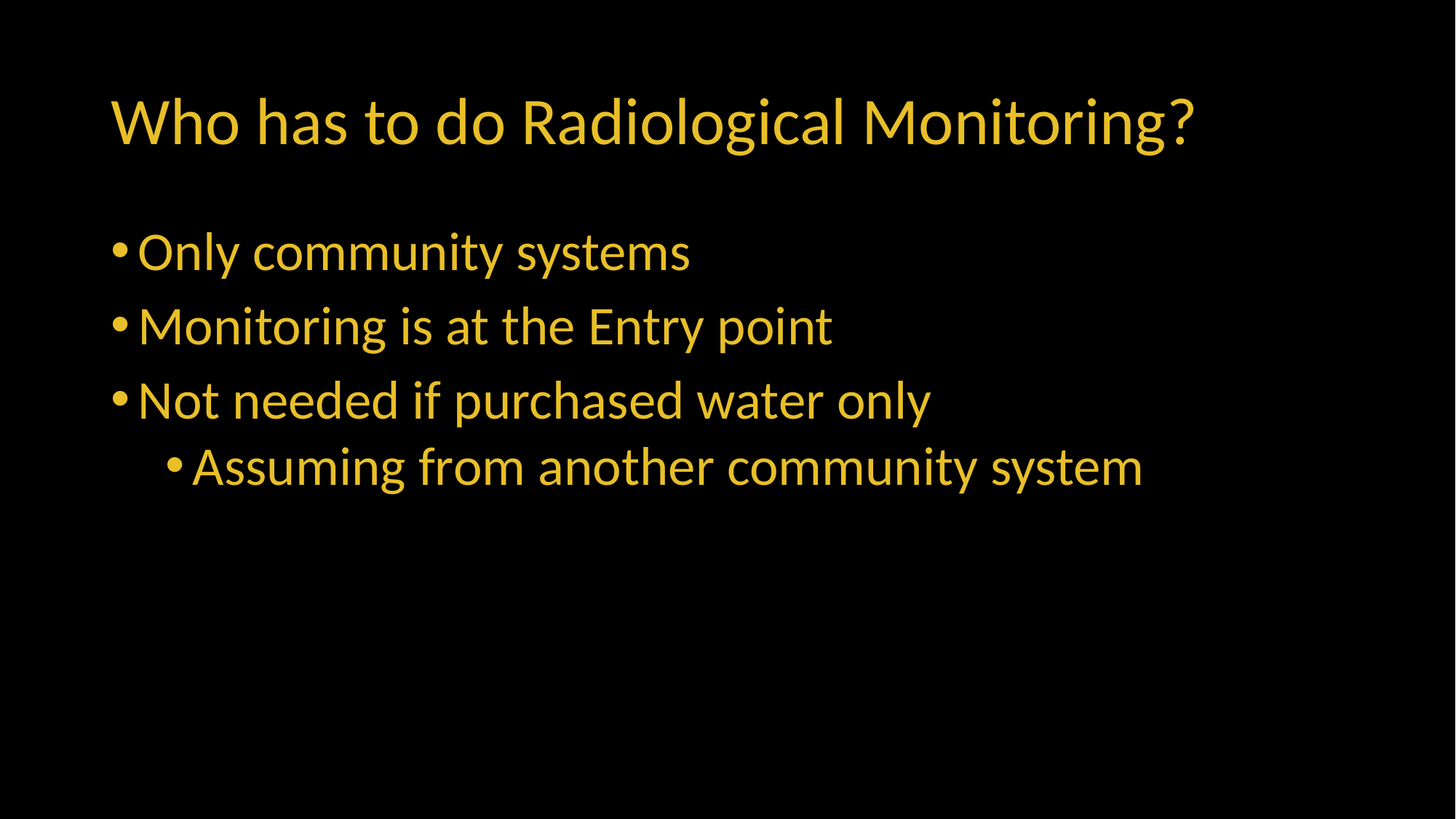

# Who has to do Radiological Monitoring?
Only community systems
Monitoring is at the Entry point
Not needed if purchased water only
Assuming from another community system